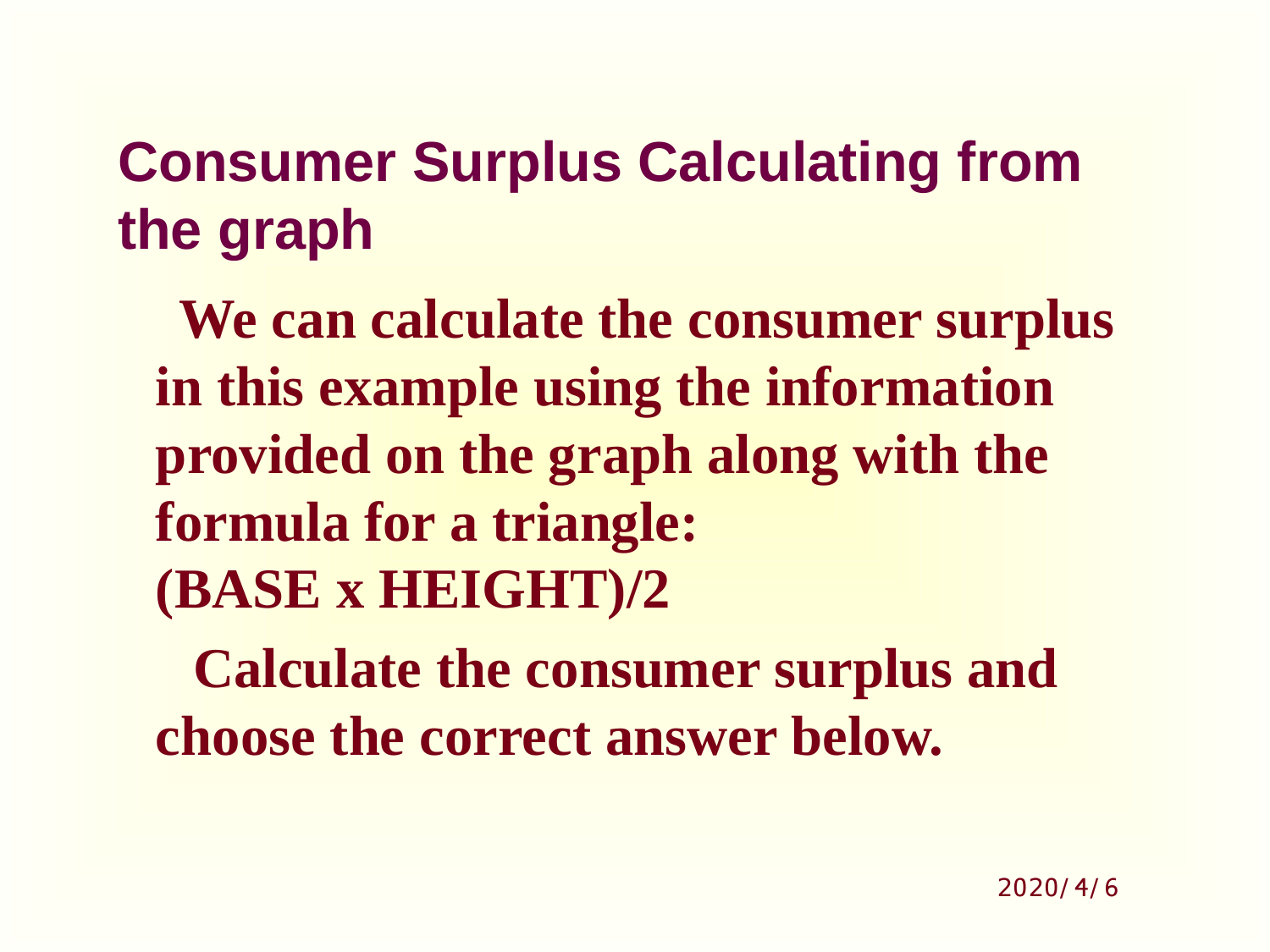

# Consumer Surplus Calculating from the graph
     We can calculate the consumer surplus in this example using the information provided on the graph along with the formula for a triangle:
(BASE x HEIGHT)/2
      Calculate the consumer surplus and choose the correct answer below.